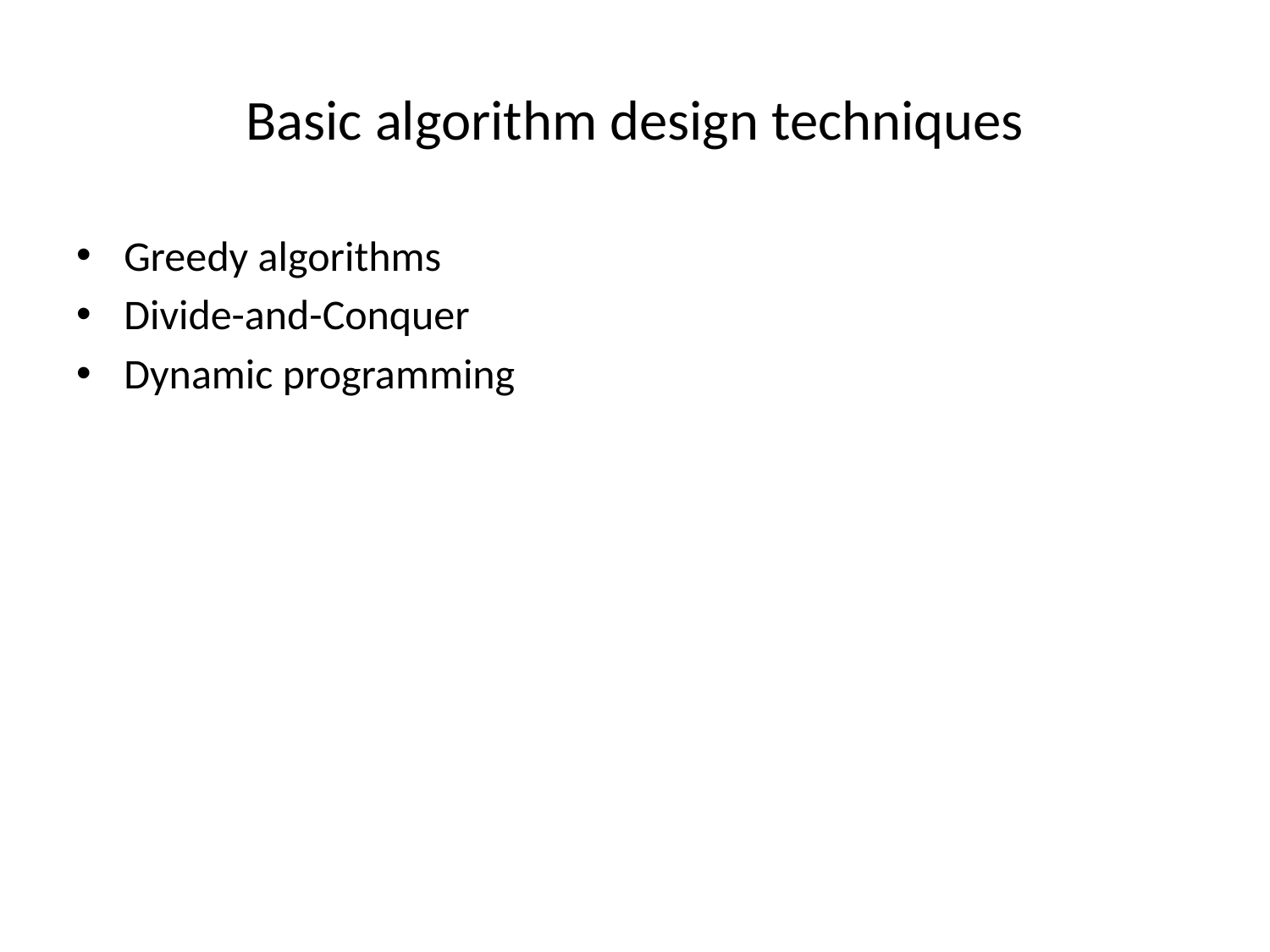

# Basic algorithm design techniques
Greedy algorithms
Divide-and-Conquer
Dynamic programming